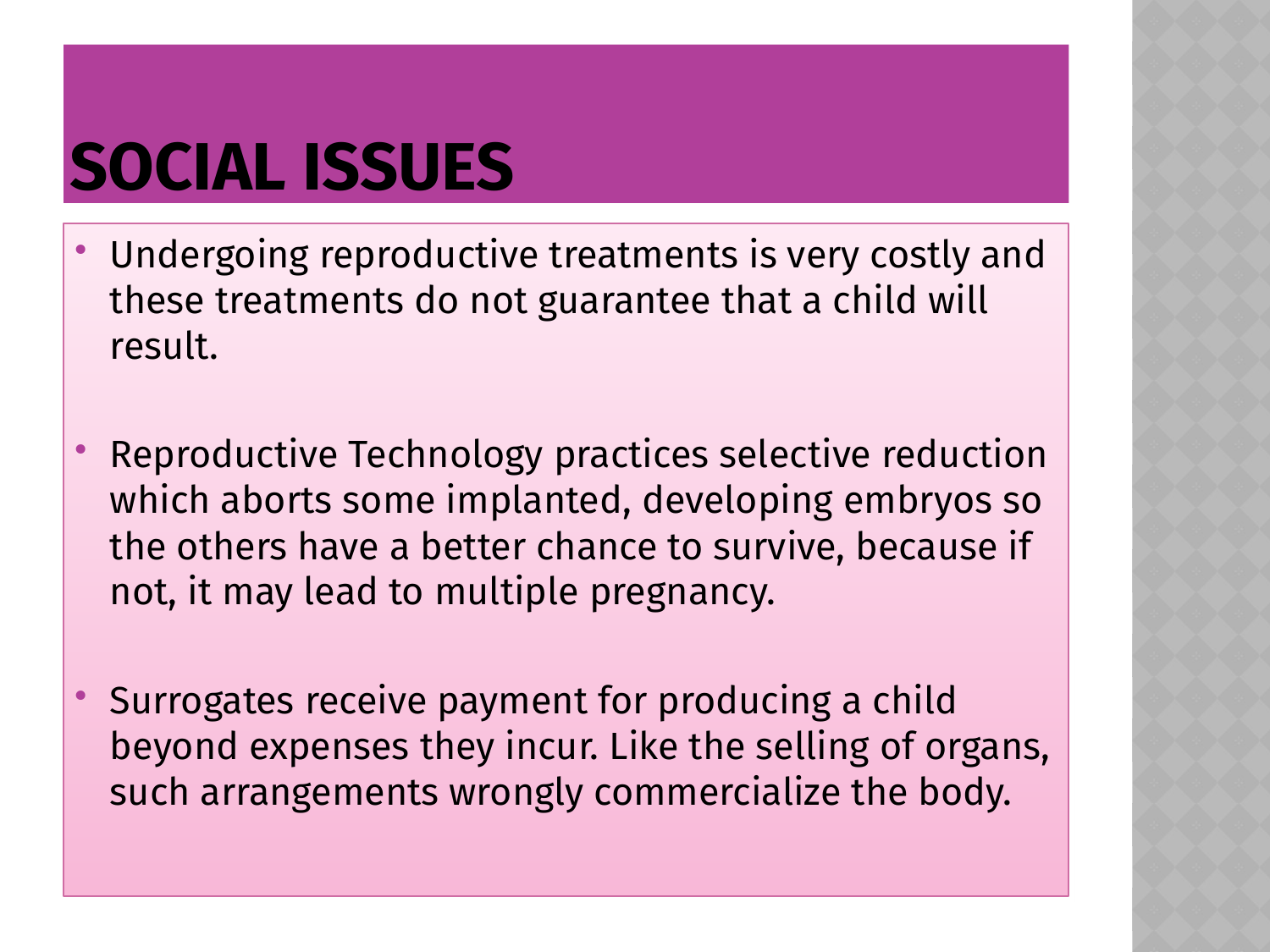

# Social issues
Undergoing reproductive treatments is very costly and these treatments do not guarantee that a child will result.

Reproductive Technology practices selective reduction which aborts some implanted, developing embryos so the others have a better chance to survive, because if not, it may lead to multiple pregnancy.

Surrogates receive payment for producing a child beyond expenses they incur. Like the selling of organs, such arrangements wrongly commercialize the body.